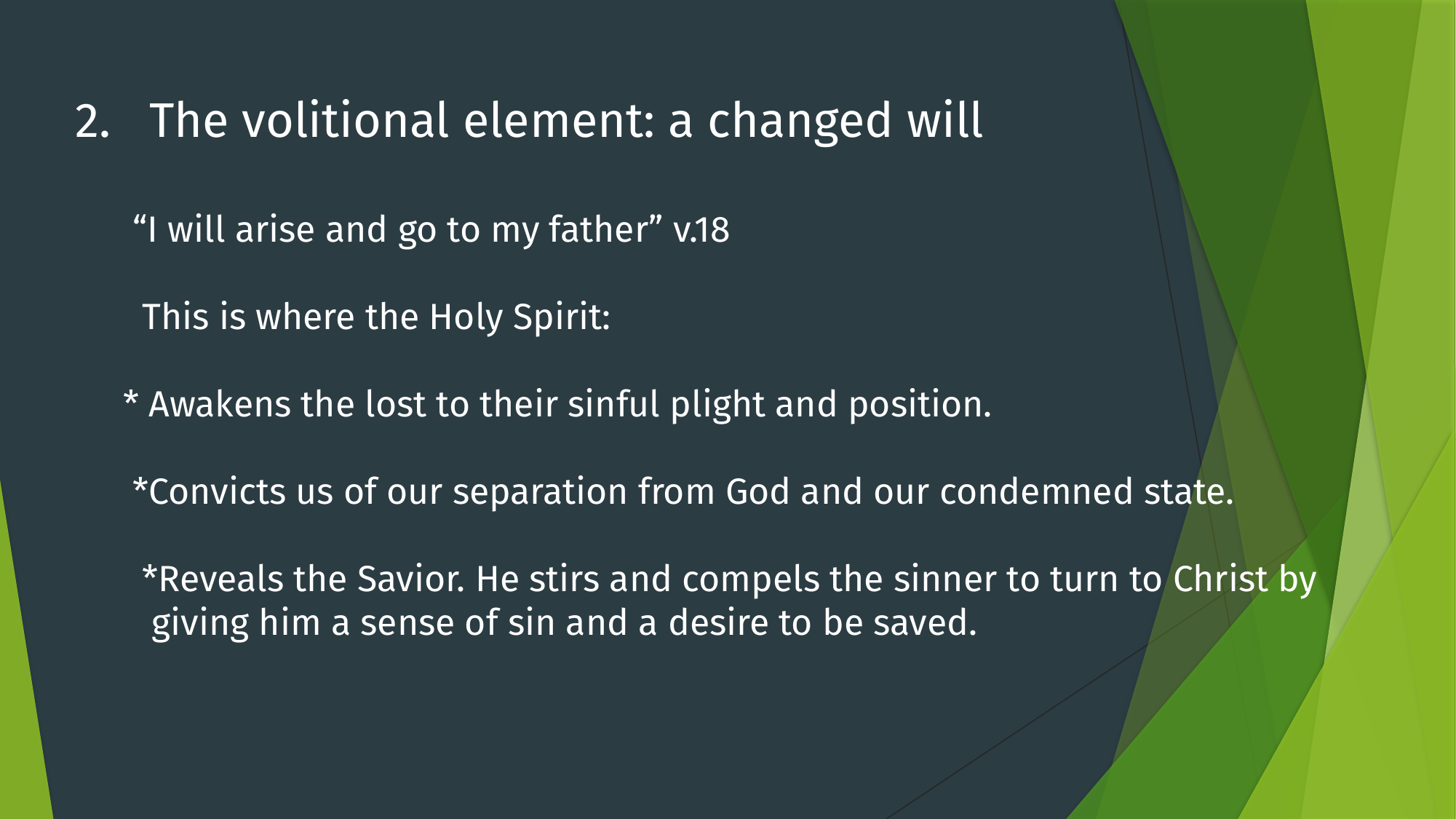

# 2.   The volitional element: a changed will “I will arise and go to my father” v.18 This is where the Holy Spirit:   * Awakens the lost to their sinful plight and position.   *Convicts us of our separation from God and our condemned state.   *Reveals the Savior. He stirs and compels the sinner to turn to Christ by giving him a sense of sin and a desire to be saved.